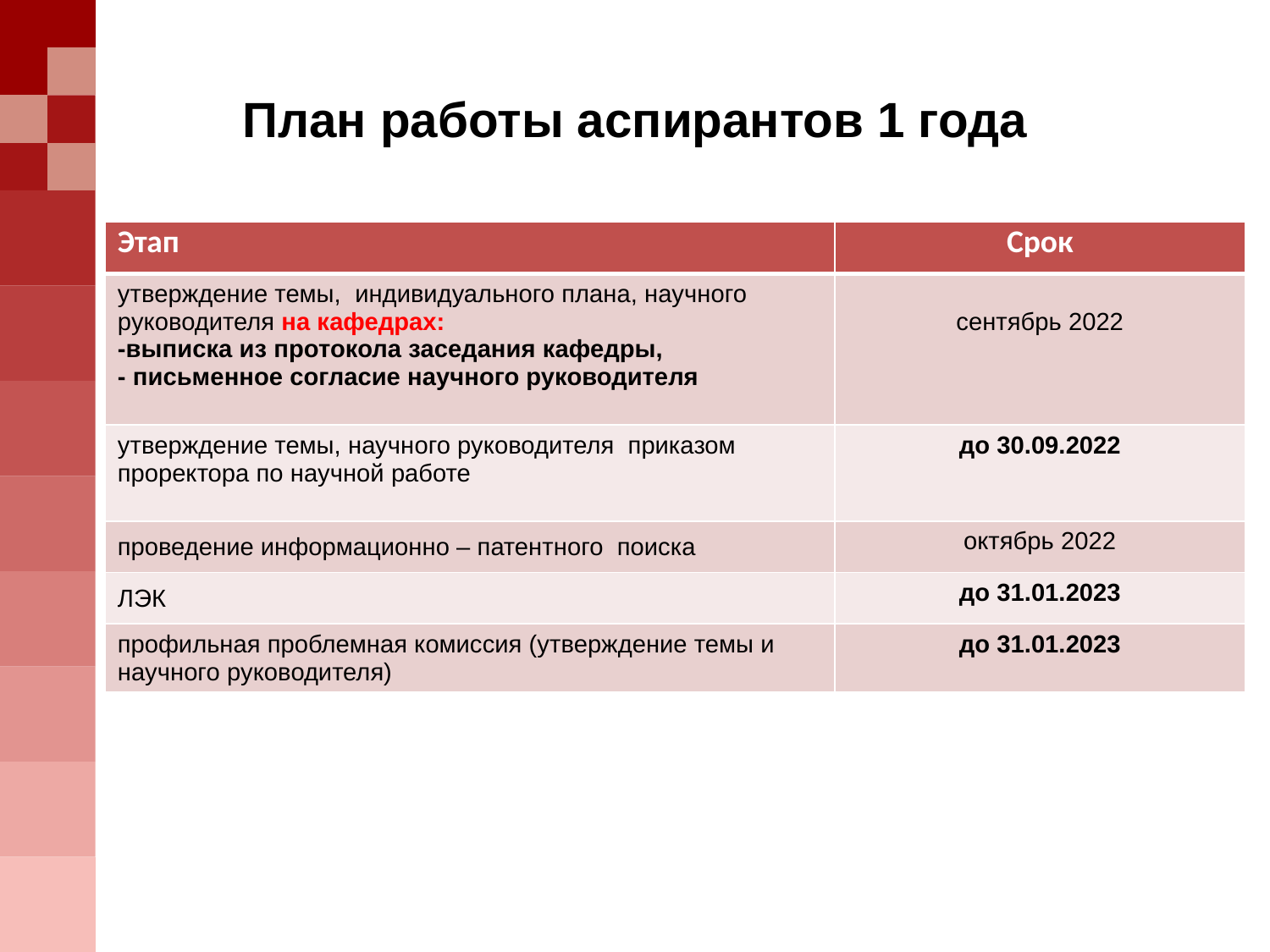

# План работы аспирантов 1 года
| Этап | Срок |
| --- | --- |
| утверждение темы, индивидуального плана, научного руководителя на кафедрах: -выписка из протокола заседания кафедры, - письменное согласие научного руководителя | сентябрь 2022 |
| утверждение темы, научного руководителя приказом проректора по научной работе | до 30.09.2022 |
| проведение информационно – патентного поиска | октябрь 2022 |
| ЛЭК | до 31.01.2023 |
| профильная проблемная комиссия (утверждение темы и научного руководителя) | до 31.01.2023 |